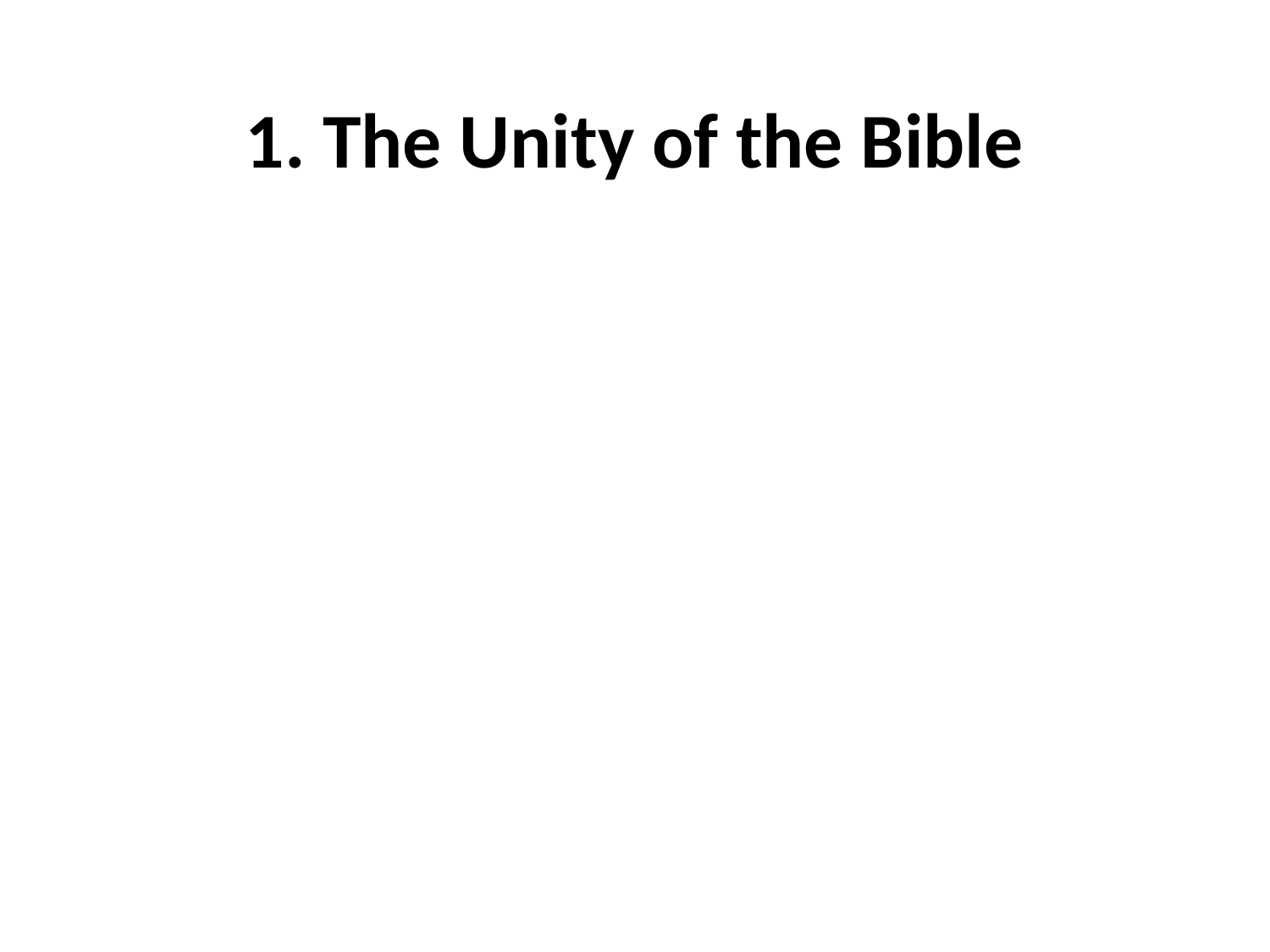

# 1. The Unity of the Bible